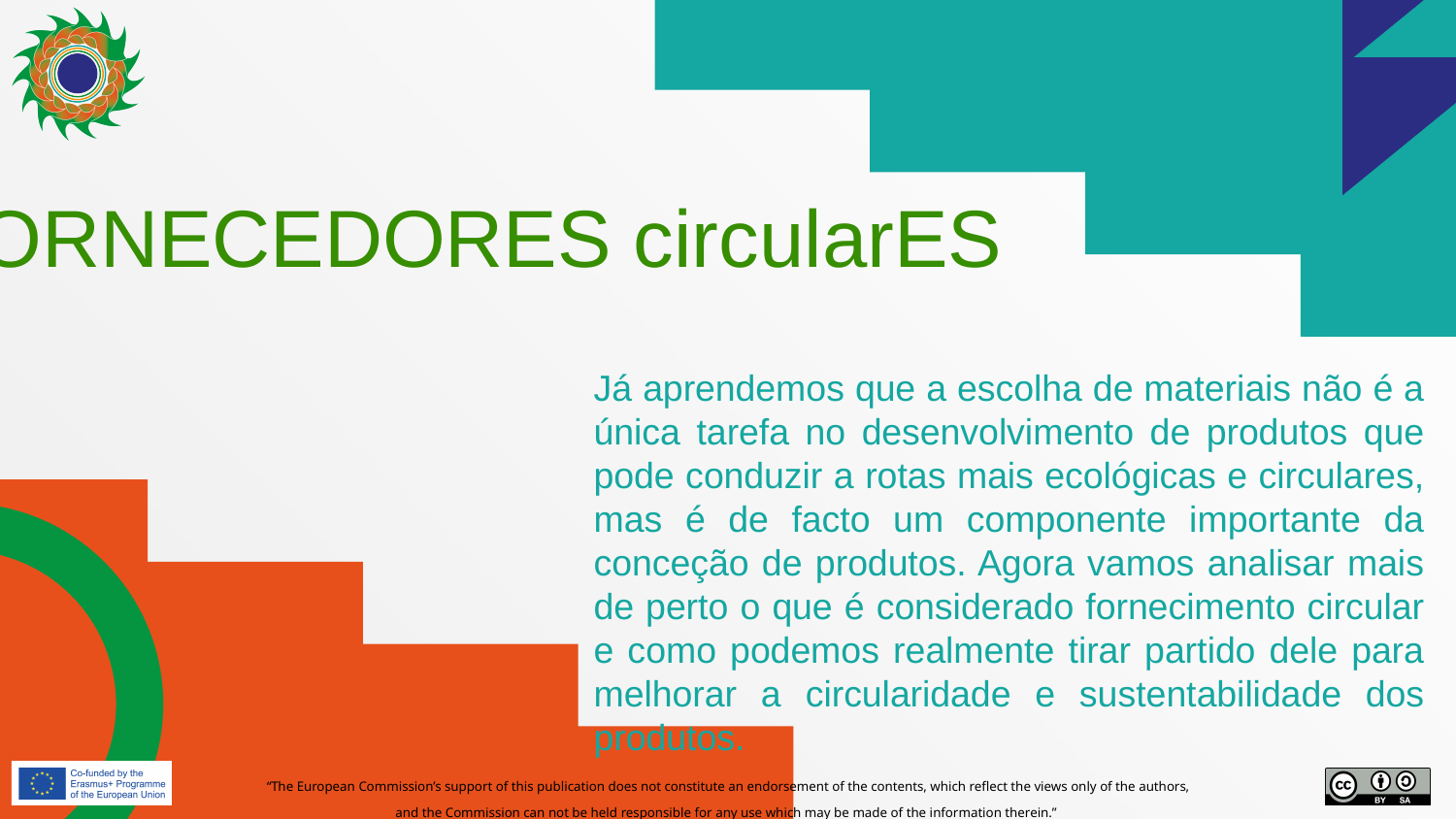

# FORNECEDORES circularES
Já aprendemos que a escolha de materiais não é a única tarefa no desenvolvimento de produtos que pode conduzir a rotas mais ecológicas e circulares, mas é de facto um componente importante da conceção de produtos. Agora vamos analisar mais de perto o que é considerado fornecimento circular e como podemos realmente tirar partido dele para melhorar a circularidade e sustentabilidade dos produtos.